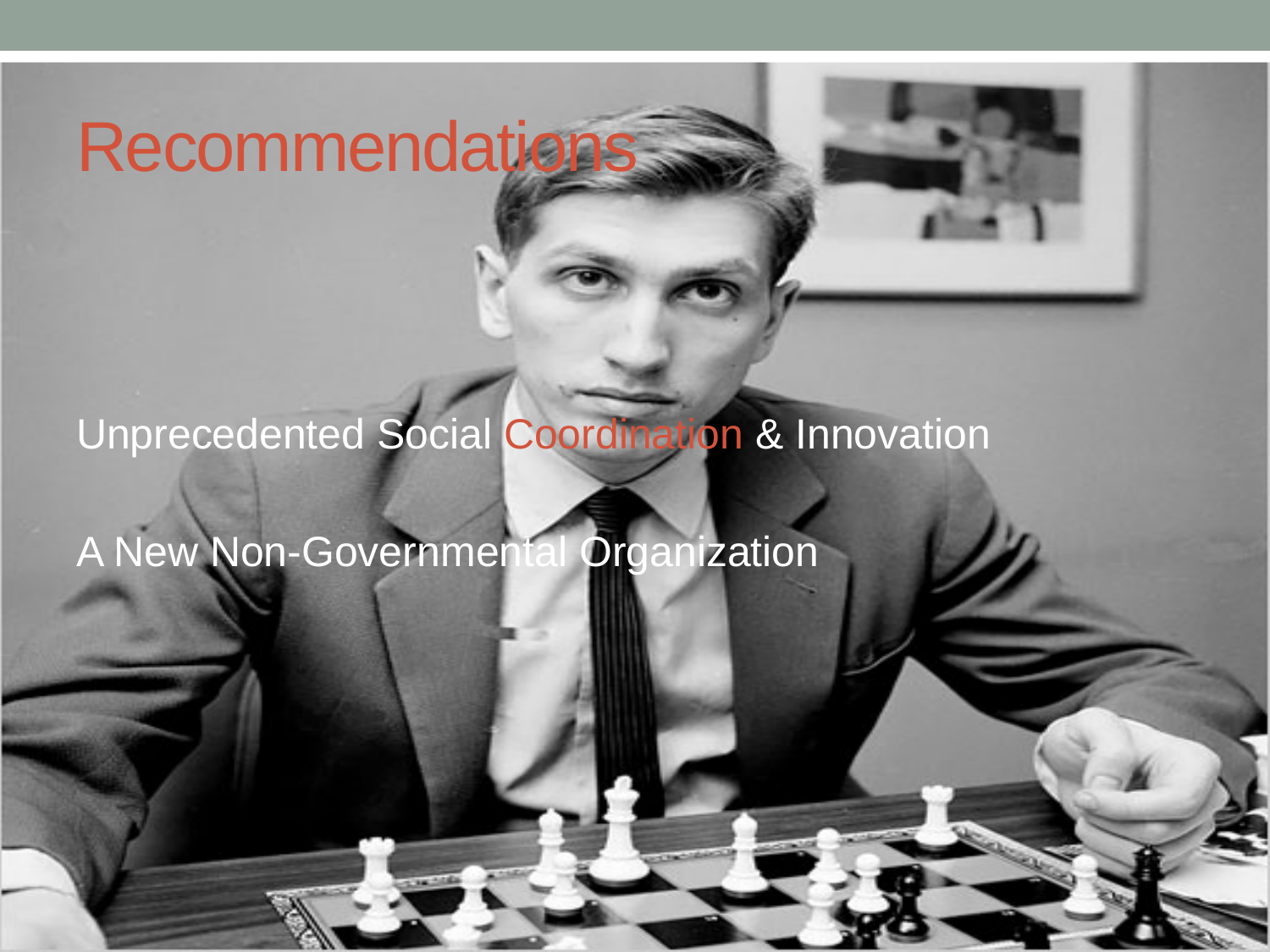

# Recommendations

Unprecedented Social Coordination & Innovation

A New Non-Governmental Organization